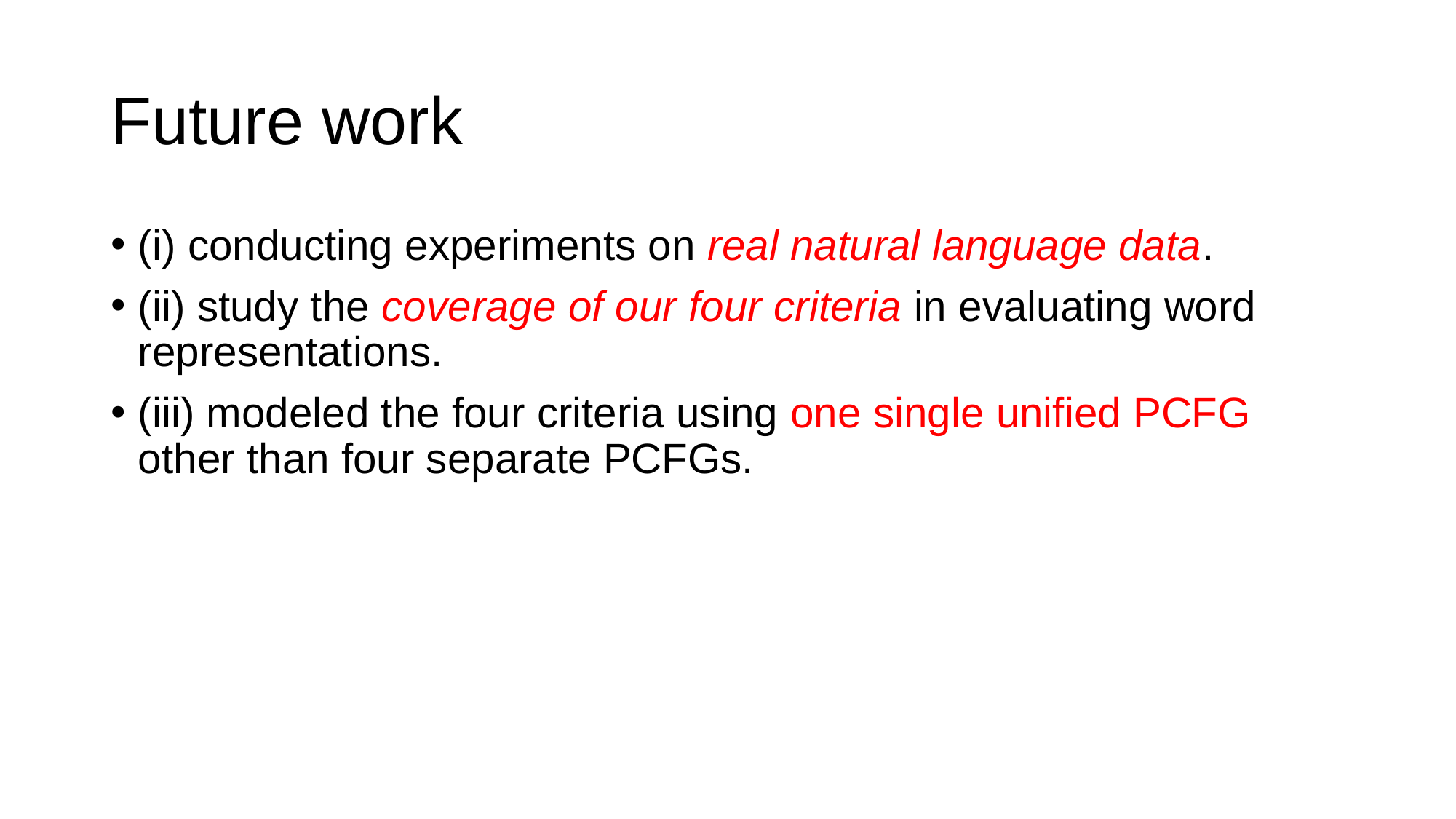

# Future work
(i) conducting experiments on real natural language data.
(ii) study the coverage of our four criteria in evaluating word representations.
(iii) modeled the four criteria using one single unified PCFG other than four separate PCFGs.